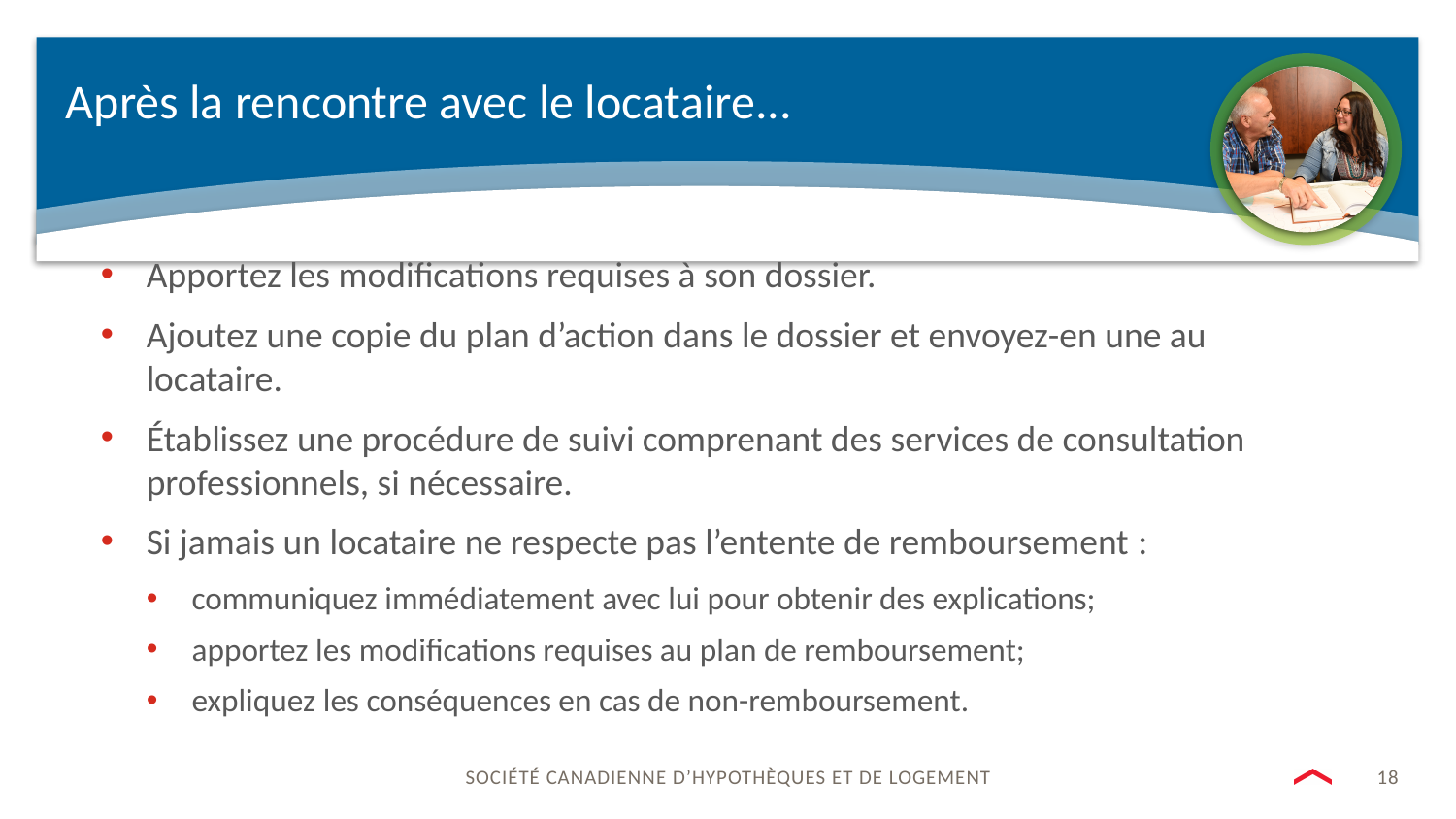

# Après la rencontre avec le locataire...
Apportez les modifications requises à son dossier.
Ajoutez une copie du plan d’action dans le dossier et envoyez-en une au locataire.
Établissez une procédure de suivi comprenant des services de consultation professionnels, si nécessaire.
Si jamais un locataire ne respecte pas l’entente de remboursement :
communiquez immédiatement avec lui pour obtenir des explications;
apportez les modifications requises au plan de remboursement;
expliquez les conséquences en cas de non-remboursement.

18